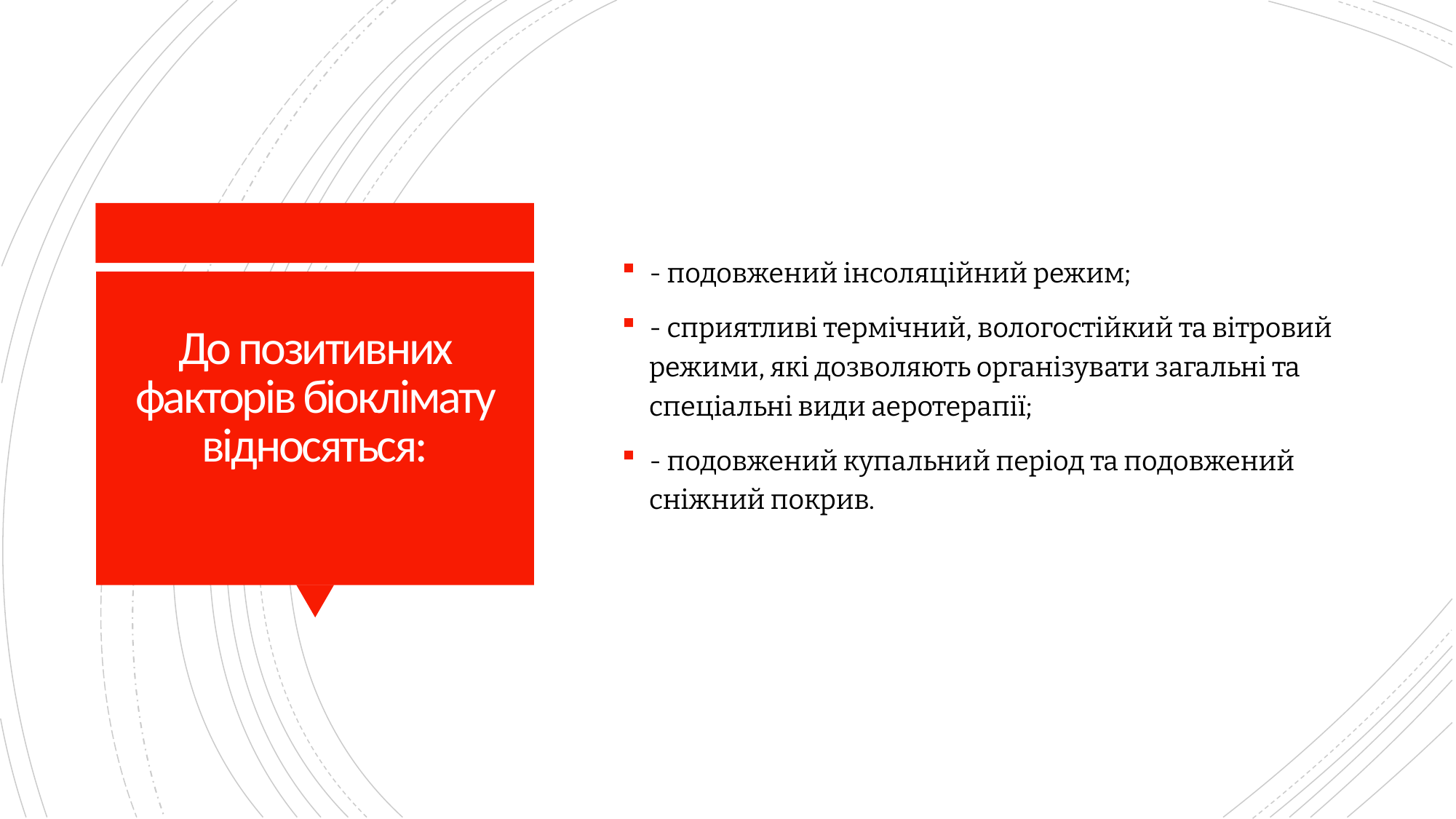

- подовжений інсоляційний режим;
- сприятливі термічний, вологостійкий та вітровий режими, які дозволяють організувати загальні та спеціальні види аеротерапії;
- подовжений купальний період та подовжений сніжний покрив.

# До позитивних факторів біоклімату відносяться: